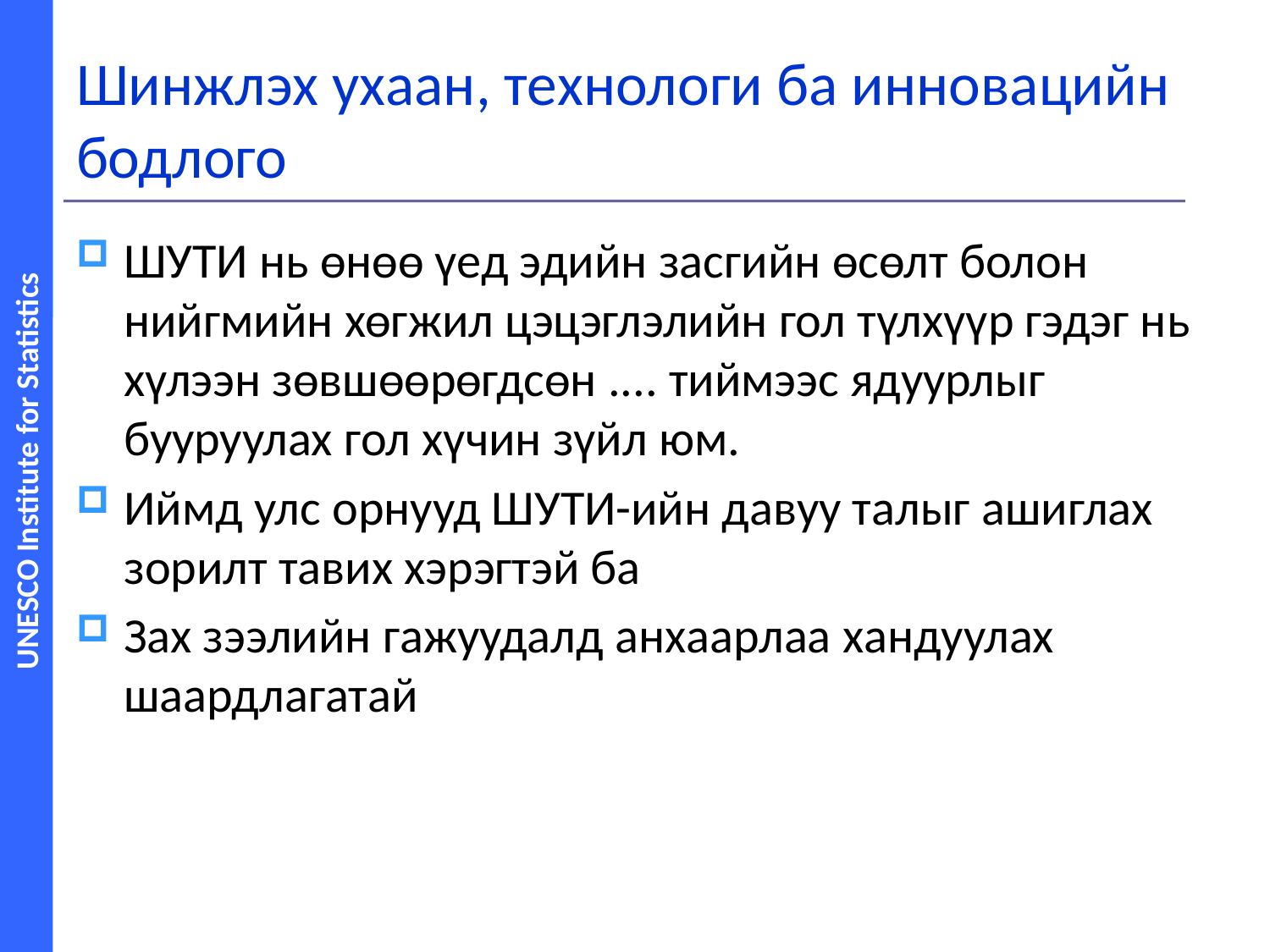

# Шинжлэх ухаан, технологи ба инновацийн бодлого
ШУТИ нь өнөө үед эдийн засгийн өсөлт болон нийгмийн хөгжил цэцэглэлийн гол түлхүүр гэдэг нь хүлээн зөвшөөрөгдсөн .... тиймээс ядуурлыг бууруулах гол хүчин зүйл юм.
Иймд улс орнууд ШУТИ-ийн давуу талыг ашиглах зорилт тавих хэрэгтэй ба
Зах зээлийн гажуудалд анхаарлаа хандуулах шаардлагатай